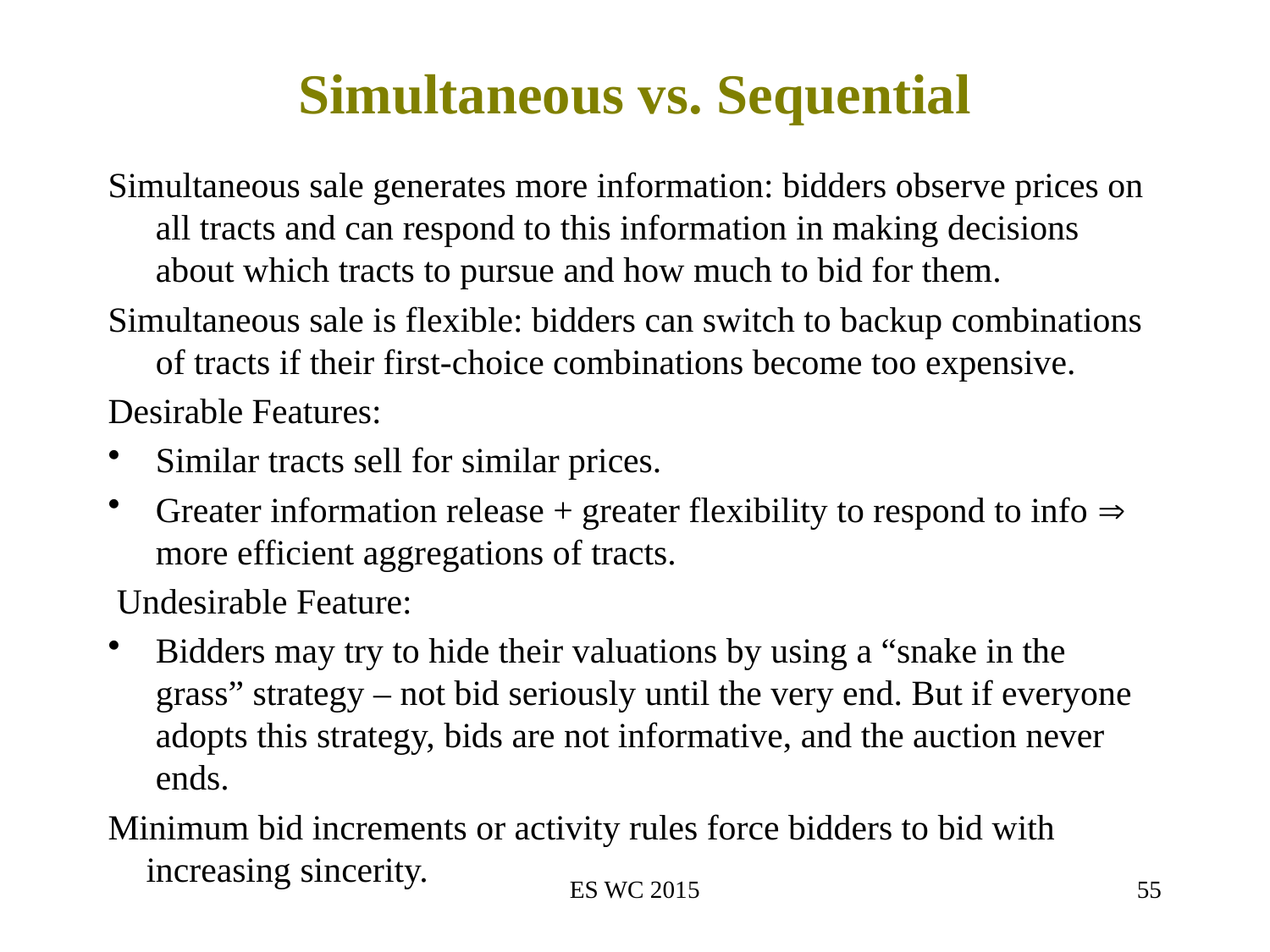

# Simultaneous vs. Sequential
Simultaneous sale generates more information: bidders observe prices on all tracts and can respond to this information in making decisions about which tracts to pursue and how much to bid for them.
Simultaneous sale is flexible: bidders can switch to backup combinations of tracts if their first-choice combinations become too expensive.
Desirable Features:
Similar tracts sell for similar prices.
Greater information release + greater flexibility to respond to info ⇒ more efficient aggregations of tracts.
 Undesirable Feature:
Bidders may try to hide their valuations by using a “snake in the grass” strategy – not bid seriously until the very end. But if everyone adopts this strategy, bids are not informative, and the auction never ends.
Minimum bid increments or activity rules force bidders to bid with increasing sincerity.

ES WC 2015
55